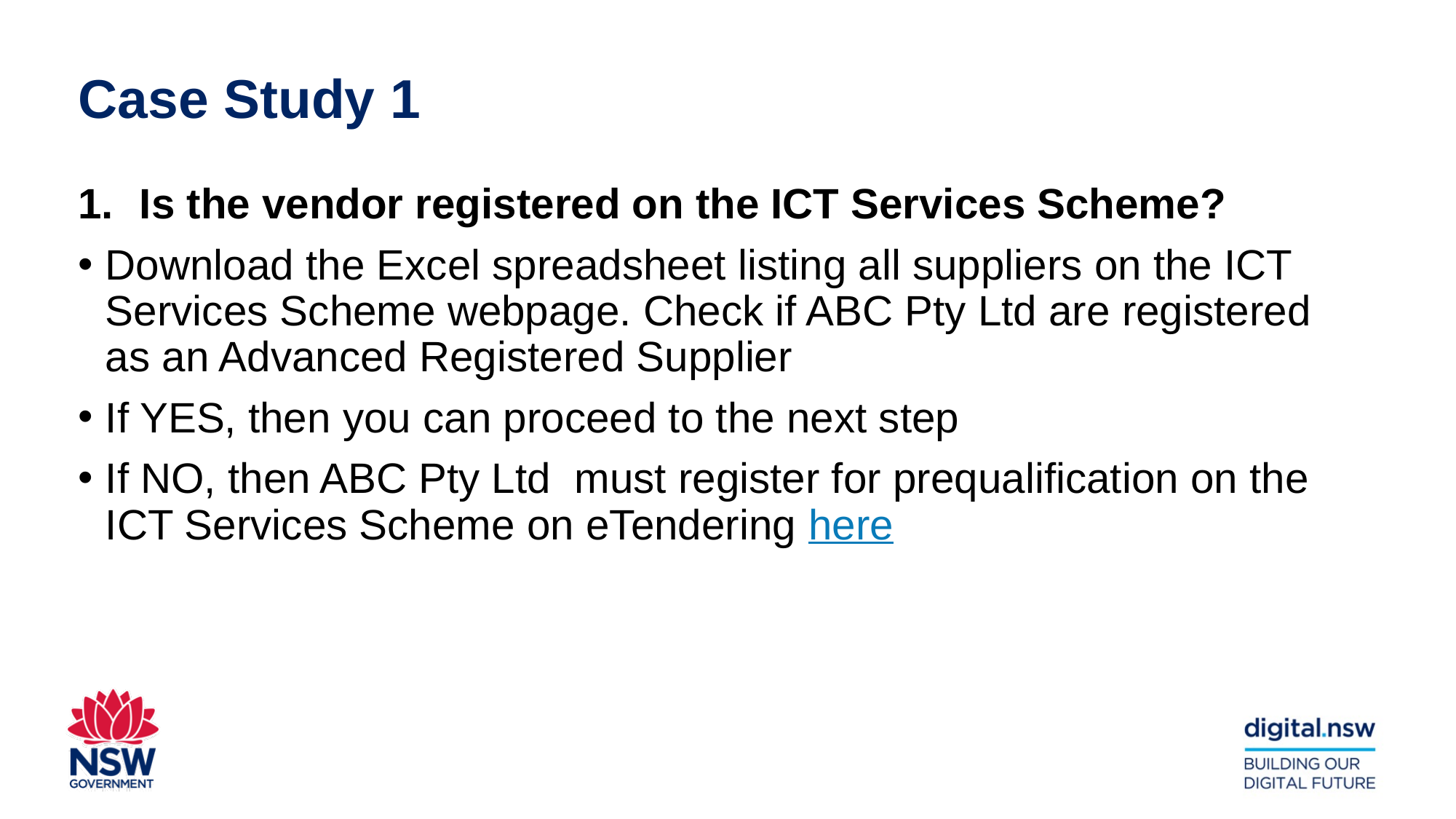

Case Study 1
Is the vendor registered on the ICT Services Scheme?
Download the Excel spreadsheet listing all suppliers on the ICT Services Scheme webpage. Check if ABC Pty Ltd are registered as an Advanced Registered Supplier
If YES, then you can proceed to the next step
If NO, then ABC Pty Ltd  must register for prequalification on the ICT Services Scheme on eTendering here